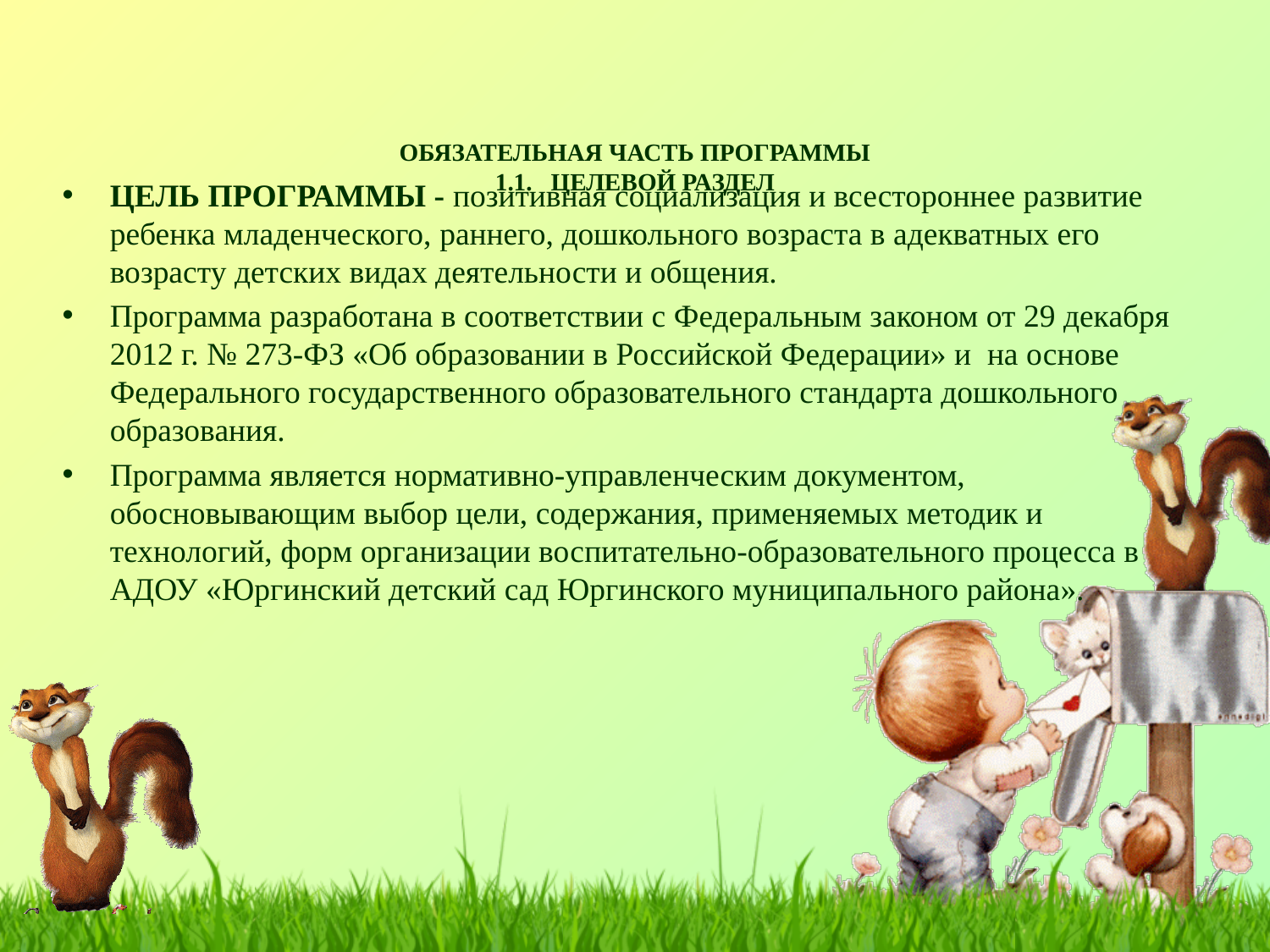

# ОБЯЗАТЕЛЬНАЯ ЧАСТЬ ПРОГРАММЫ 1.1.   ЦЕЛЕВОЙ РАЗДЕЛ
ЦЕЛЬ ПРОГРАММЫ - позитивная социализация и всестороннее развитие ребенка младенческого, раннего, дошкольного возраста в адекватных его возрасту детских видах деятельности и общения.
Программа разработана в соответствии с Федеральным законом от 29 декабря 2012 г. № 273-ФЗ «Об образовании в Российской Федерации» и  на основе Федерального государственного образовательного стандарта дошкольного образования.
Программа является нормативно-управленческим документом, обосновывающим выбор цели, содержания, применяемых методик и технологий, форм организации воспитательно-образовательного процесса в  АДОУ «Юргинский детский сад Юргинского муниципального района».